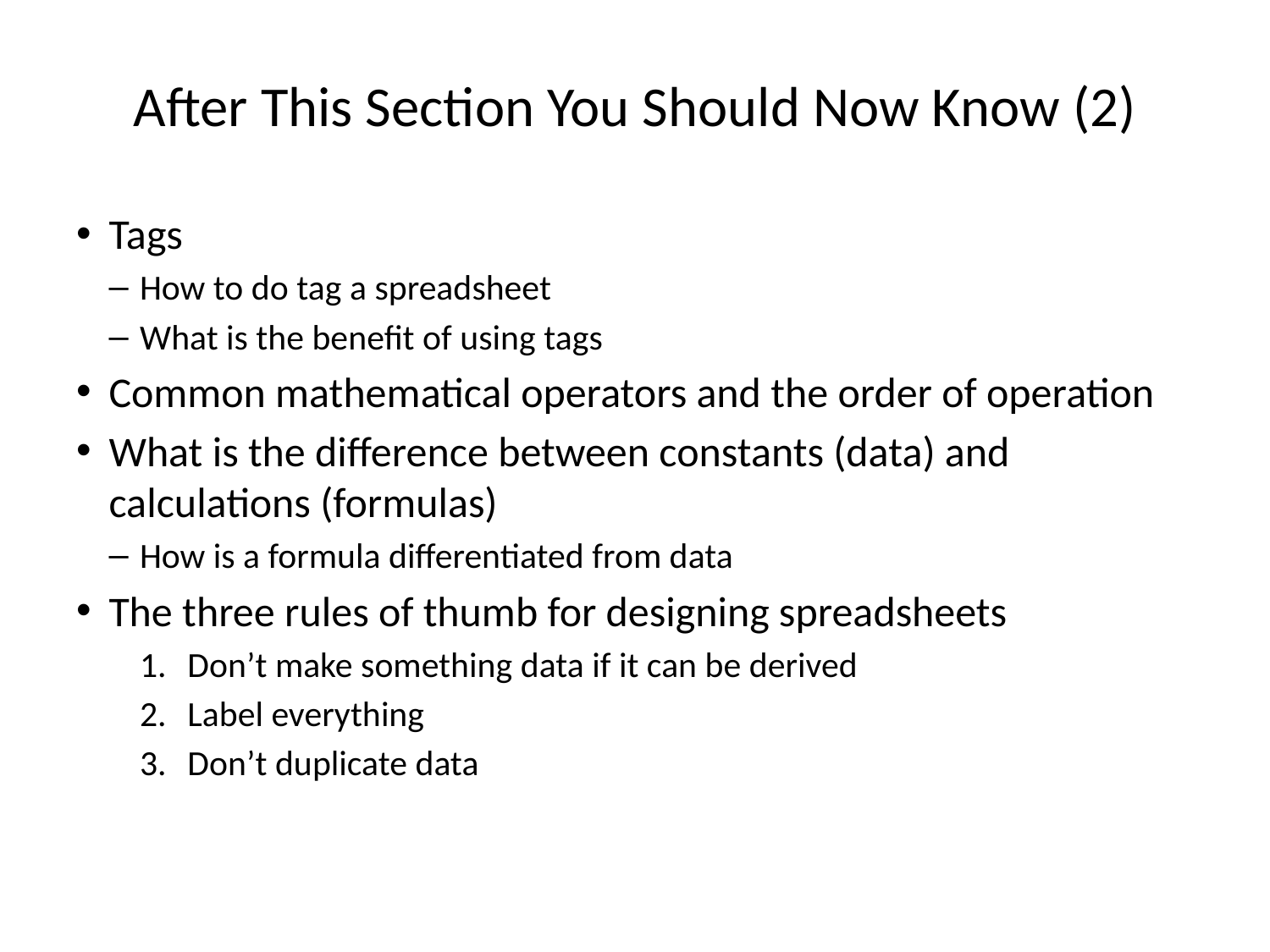

# After This Section You Should Now Know (2)
Tags
How to do tag a spreadsheet
What is the benefit of using tags
Common mathematical operators and the order of operation
What is the difference between constants (data) and calculations (formulas)
How is a formula differentiated from data
The three rules of thumb for designing spreadsheets
Don’t make something data if it can be derived
Label everything
Don’t duplicate data